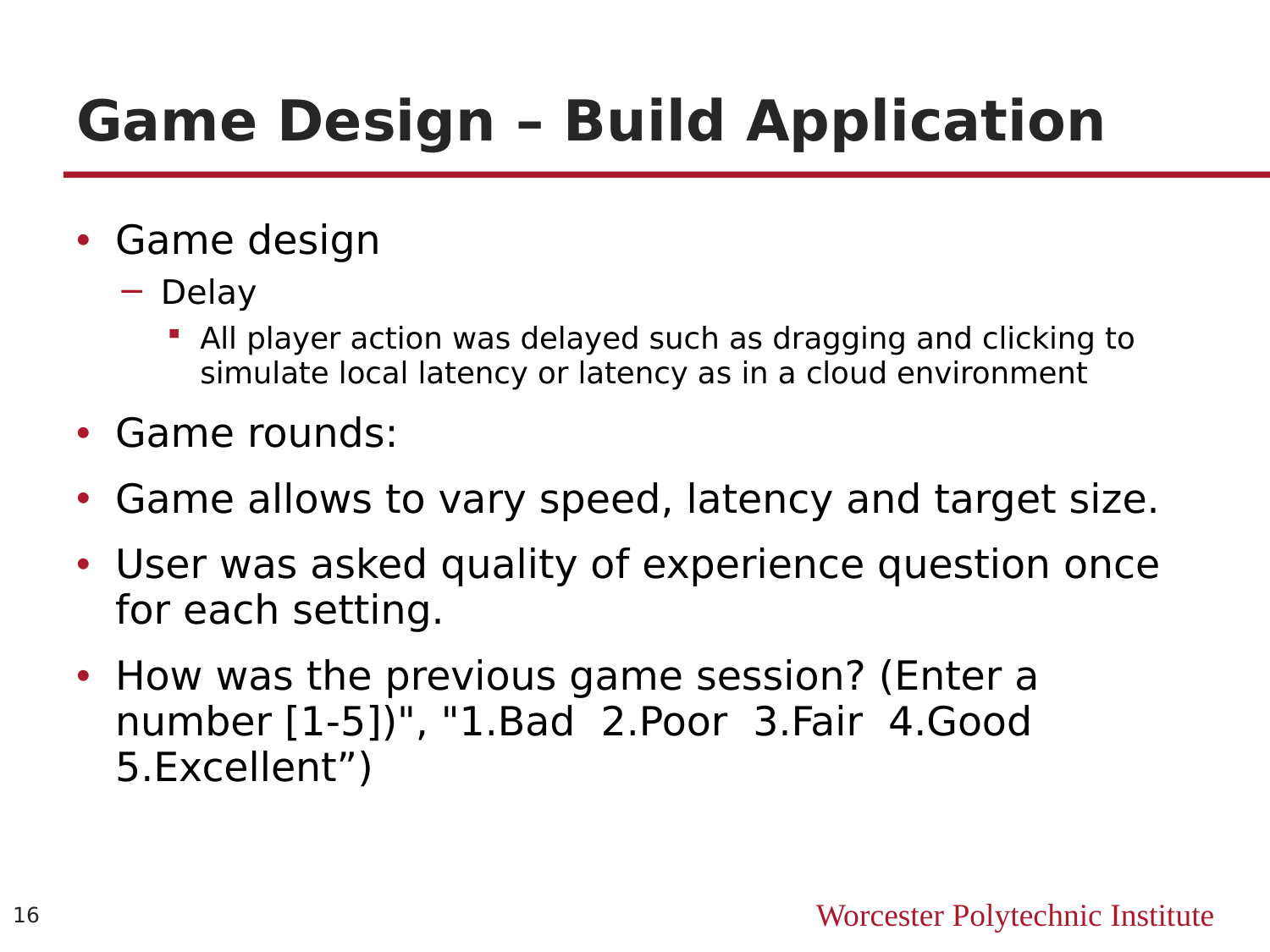

# Game Design – Build Application
Game design
Delay
All player action was delayed such as dragging and clicking to simulate local latency or latency as in a cloud environment
Game rounds:
Game allows to vary speed, latency and target size.
User was asked quality of experience question once for each setting.
How was the previous game session? (Enter a number [1-5])", "1.Bad  2.Poor  3.Fair  4.Good  5.Excellent”)

16